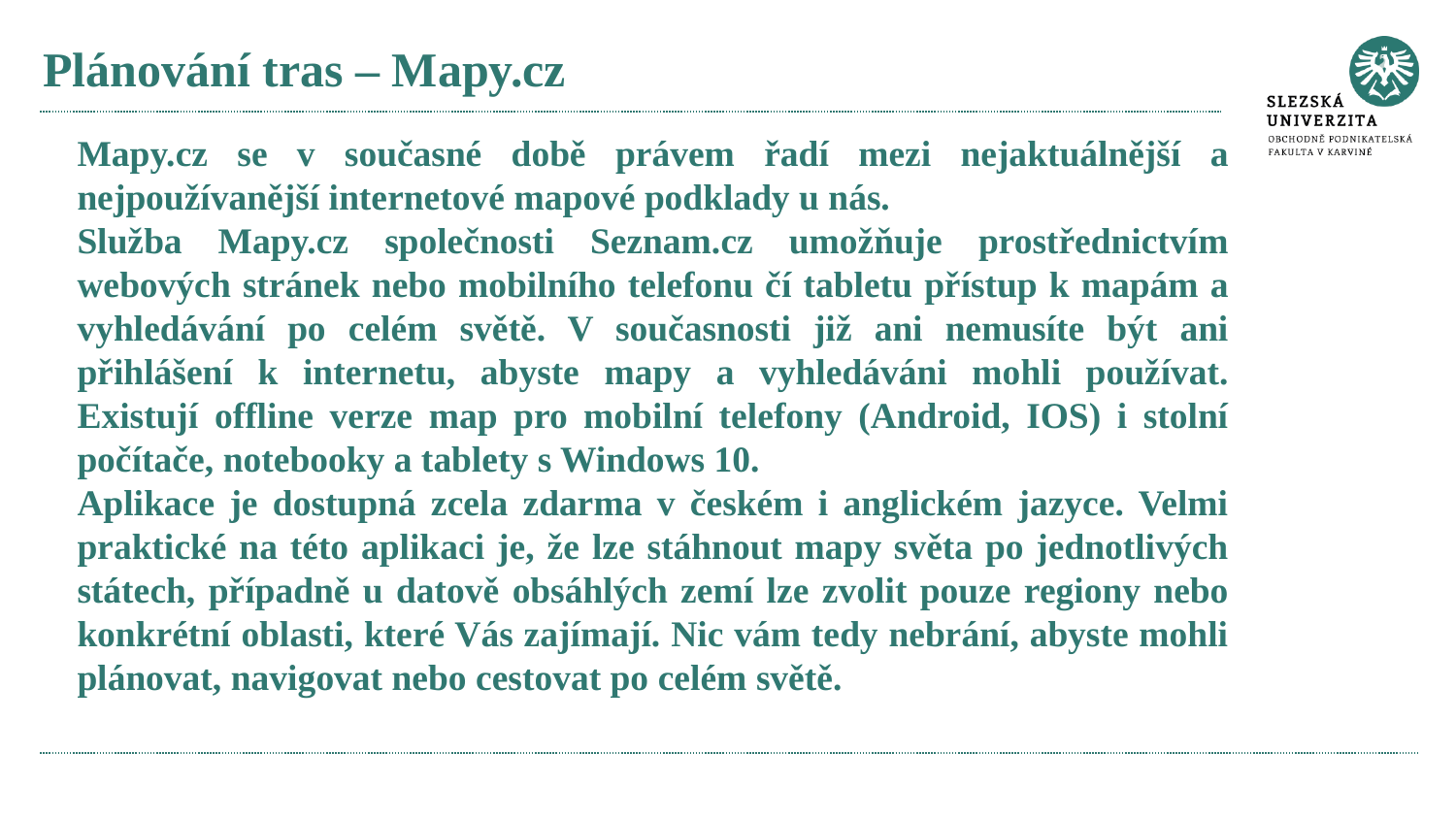

# Plánování tras – Mapy.cz
Mapy.cz se v současné době právem řadí mezi nejaktuálnější a nejpoužívanější internetové mapové podklady u nás.
Služba Mapy.cz společnosti Seznam.cz umožňuje prostřednictvím webových stránek nebo mobilního telefonu čí tabletu přístup k mapám a vyhledávání po celém světě. V současnosti již ani nemusíte být ani přihlášení k internetu, abyste mapy a vyhledáváni mohli používat. Existují offline verze map pro mobilní telefony (Android, IOS) i stolní počítače, notebooky a tablety s Windows 10.
Aplikace je dostupná zcela zdarma v českém i anglickém jazyce. Velmi praktické na této aplikaci je, že lze stáhnout mapy světa po jednotlivých státech, případně u datově obsáhlých zemí lze zvolit pouze regiony nebo konkrétní oblasti, které Vás zajímají. Nic vám tedy nebrání, abyste mohli plánovat, navigovat nebo cestovat po celém světě.